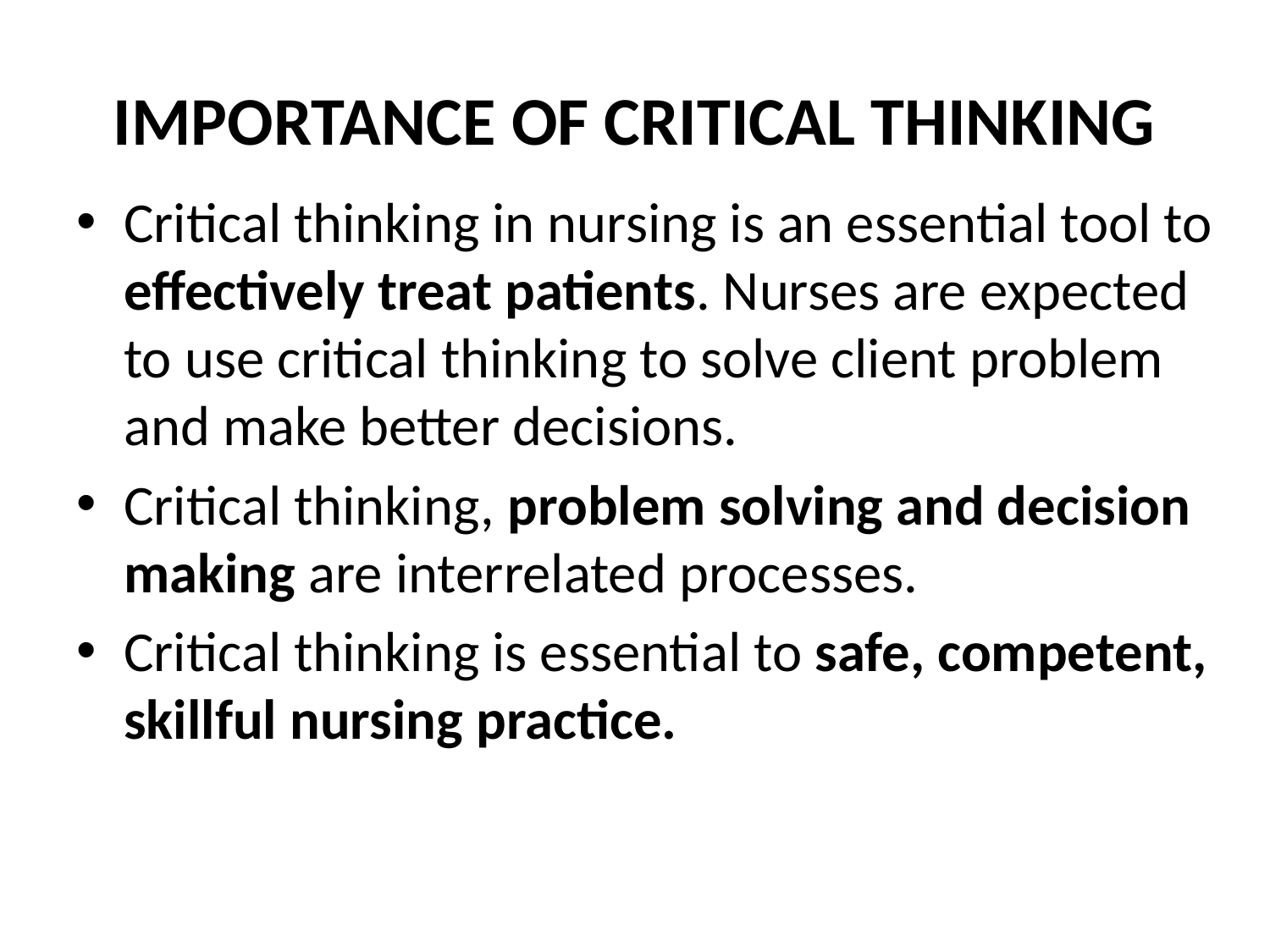

# IMPORTANCE OF CRITICAL THINKING
Critical thinking in nursing is an essential tool to effectively treat patients. Nurses are expected to use critical thinking to solve client problem and make better decisions.
Critical thinking, problem solving and decision making are interrelated processes.
Critical thinking is essential to safe, competent, skillful nursing practice.